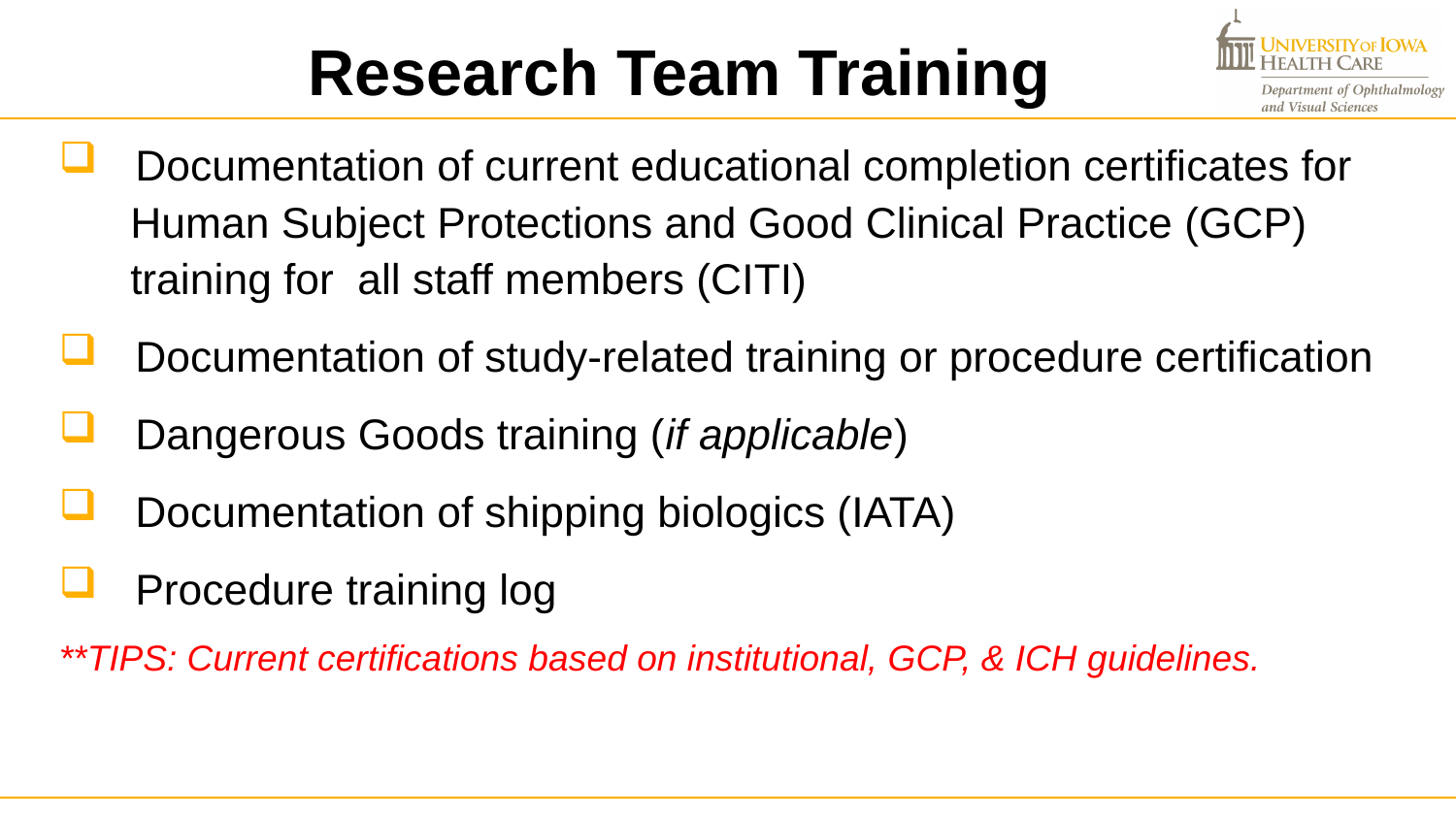

# Research Team Training
  Documentation of current educational completion certificates for
      Human Subject Protections and Good Clinical Practice (GCP)
      training for  all staff members (CITI)
  Documentation of study-related training or procedure certification
  Dangerous Goods training (if applicable)
  Documentation of shipping biologics (IATA)
  Procedure training log
**TIPS: Current certifications based on institutional, GCP, & ICH guidelines.